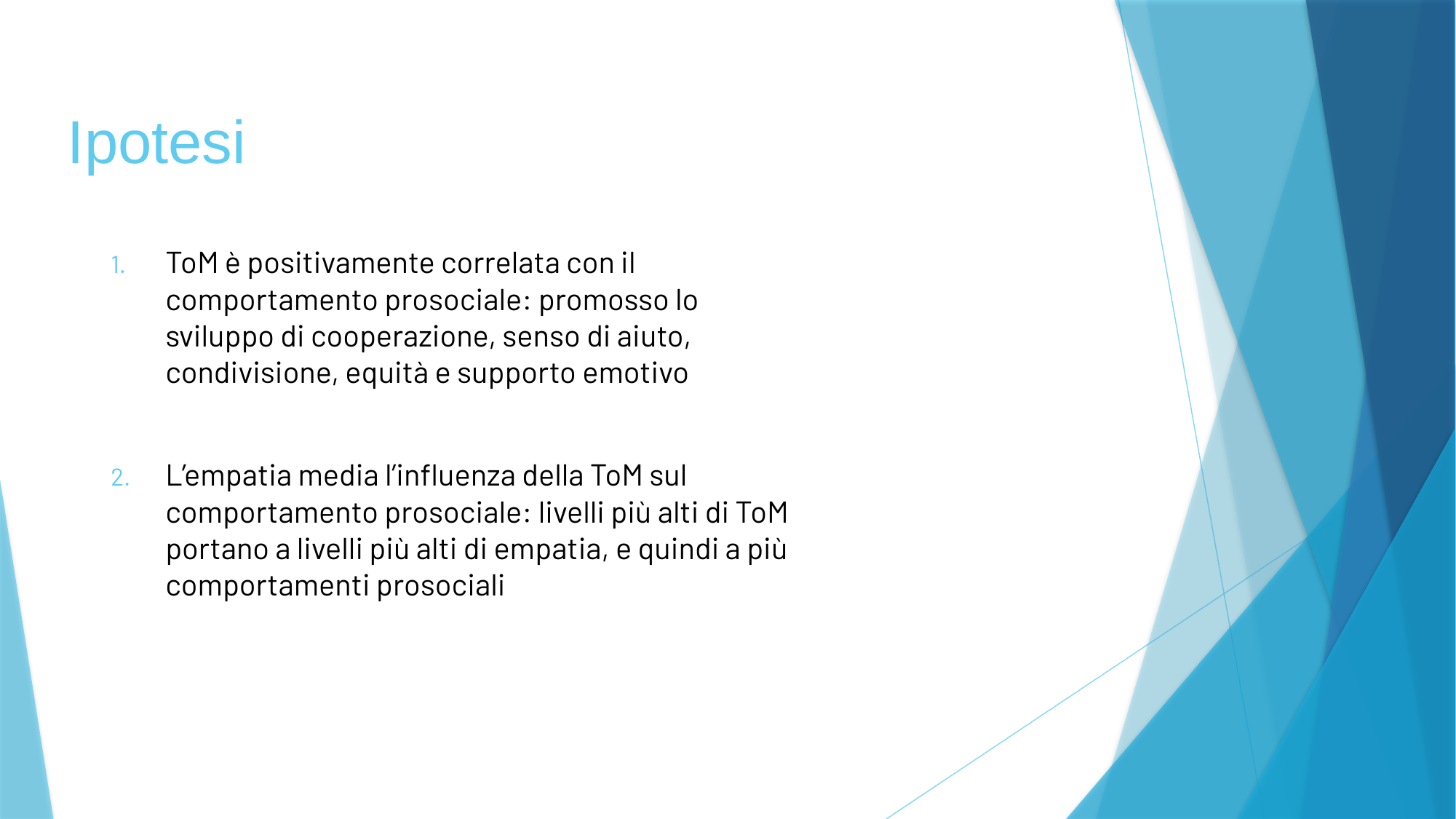

# Ipotesi
ToM è positivamente correlata con il comportamento prosociale: promosso lo sviluppo di cooperazione, senso di aiuto, condivisione, equità e supporto emotivo

L’empatia media l’influenza della ToM sul comportamento prosociale: livelli più alti di ToM portano a livelli più alti di empatia, e quindi a più comportamenti prosociali